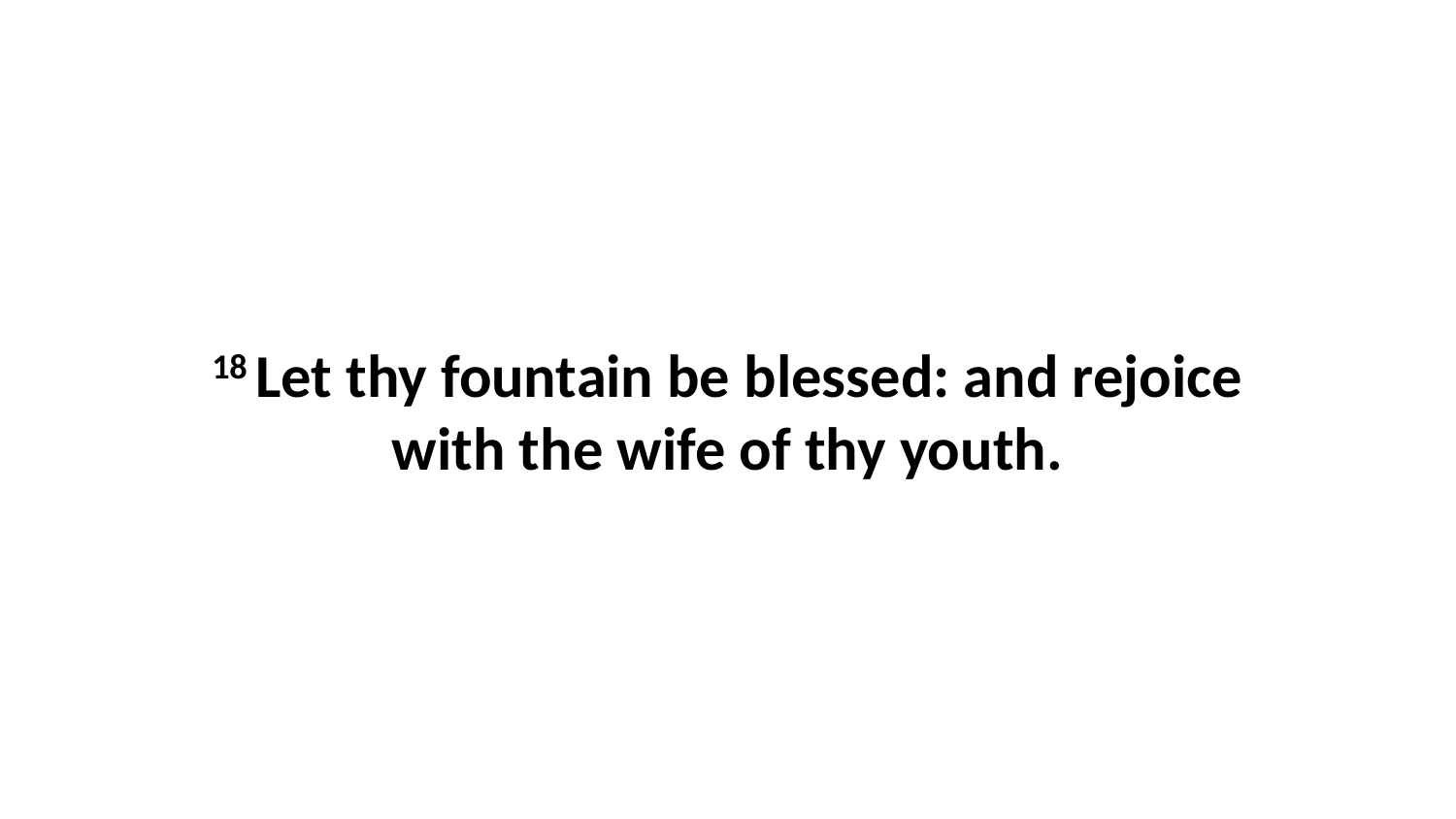

18 Let thy fountain be blessed: and rejoice with the wife of thy youth.